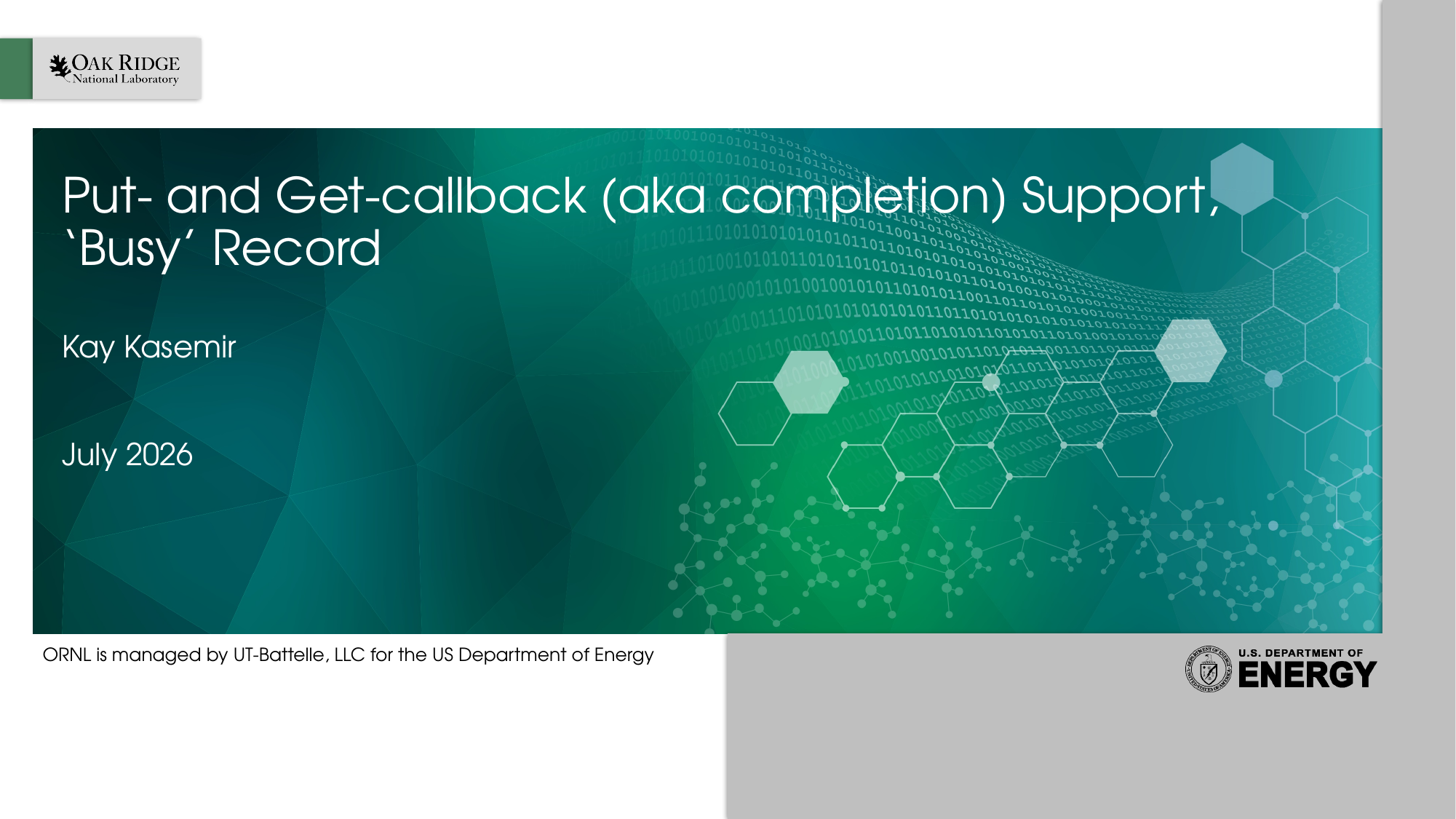

# Put- and Get-callback (aka completion) Support, ‘Busy’ Record
Kay Kasemir

July 2026